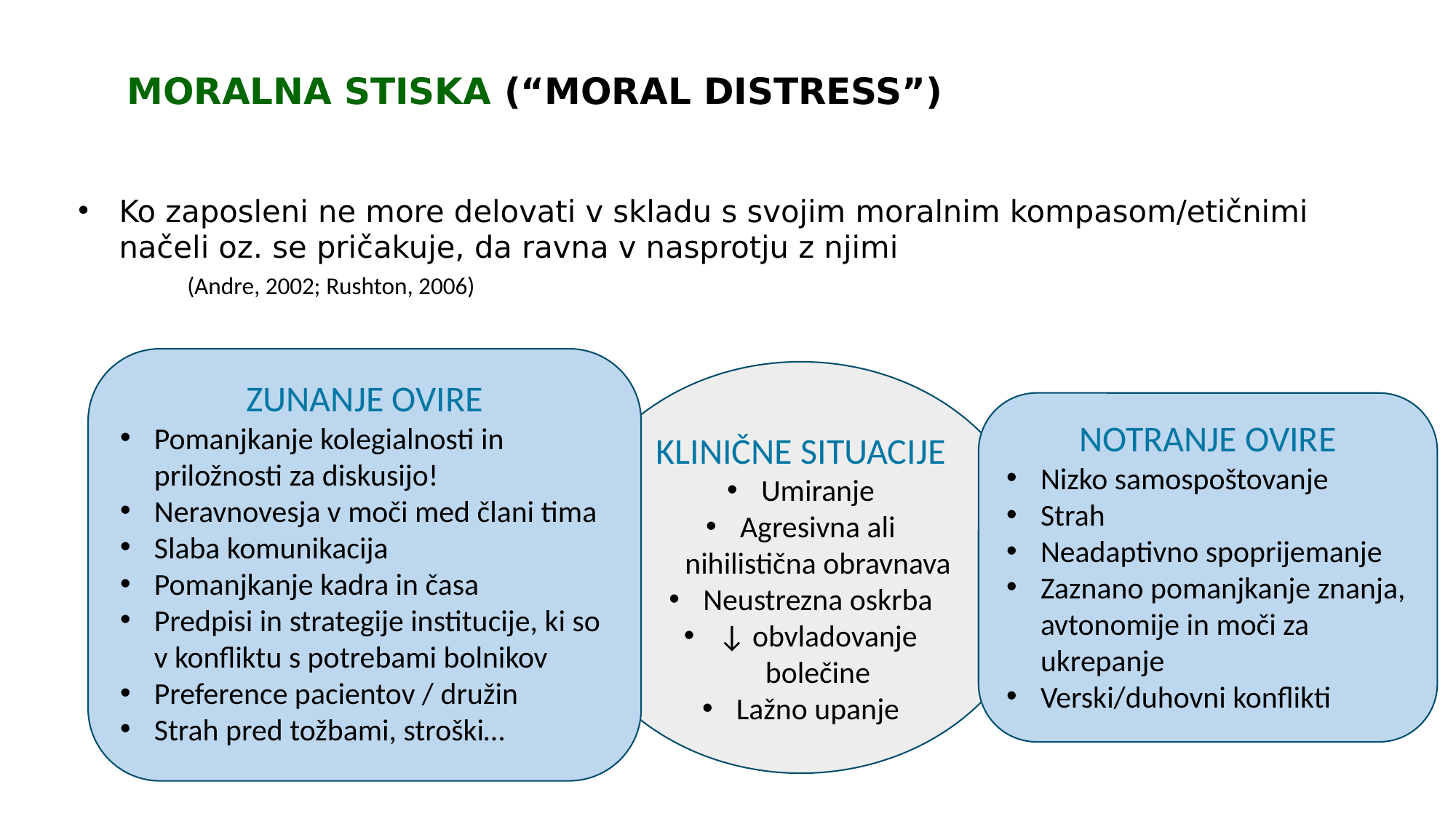

MORALNA STISKA (“MORAL DISTRESS”)

Ko zaposleni ne more delovati v skladu s svojim moralnim kompasom/etičnimi načeli oz. se pričakuje, da ravna v nasprotju z njimi
	(Andre, 2002; Rushton, 2006)

ZUNANJE OVIRE
Pomanjkanje kolegialnosti in priložnosti za diskusijo!
Neravnovesja v moči med člani tima
Slaba komunikacija
Pomanjkanje kadra in časa
Predpisi in strategije institucije, ki so v konfliktu s potrebami bolnikov
Preference pacientov / družin
Strah pred tožbami, stroški…
KLINIČNE SITUACIJE
Umiranje
Agresivna ali nihilistična obravnava
Neustrezna oskrba
↓ obvladovanje bolečine
Lažno upanje
NOTRANJE OVIRE
Nizko samospoštovanje
Strah
Neadaptivno spoprijemanje
Zaznano pomanjkanje znanja, avtonomije in moči za ukrepanje
Verski/duhovni konflikti